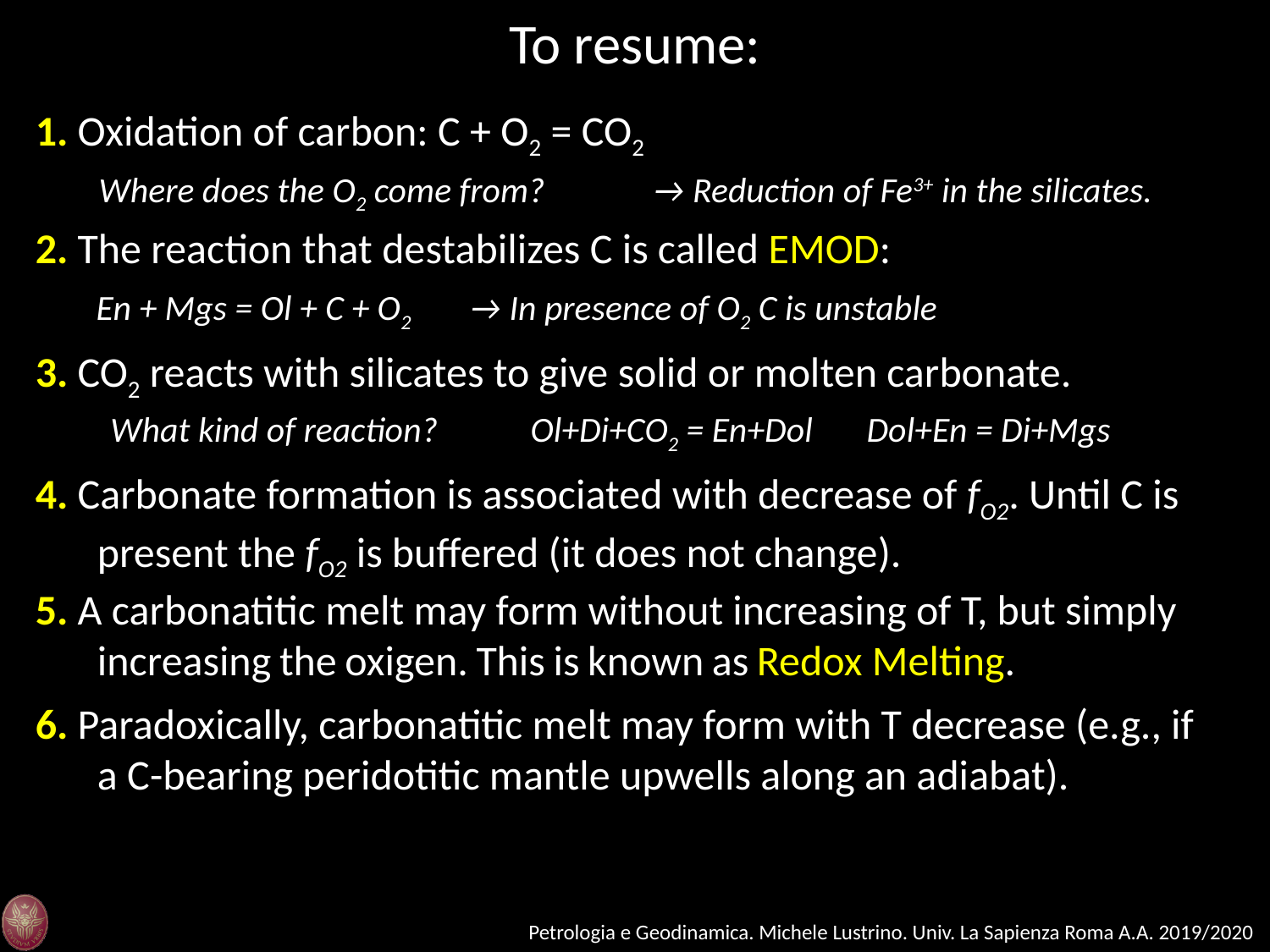

To resume:
1. Oxidation of carbon: C + O2 = CO2
	Where does the O2 come from?
→ Reduction of Fe3+ in the silicates.
2. The reaction that destabilizes C is called EMOD:
	En + Mgs = Ol + C + O2
→ In presence of O2 C is unstable
3. CO2 reacts with silicates to give solid or molten carbonate.
	What kind of reaction?
Ol+Di+CO2 = En+Dol
Dol+En = Di+Mgs
4. Carbonate formation is associated with decrease of fO2. Until C is present the fO2 is buffered (it does not change).
5. A carbonatitic melt may form without increasing of T, but simply increasing the oxigen. This is known as Redox Melting.
6. Paradoxically, carbonatitic melt may form with T decrease (e.g., if a C-bearing peridotitic mantle upwells along an adiabat).